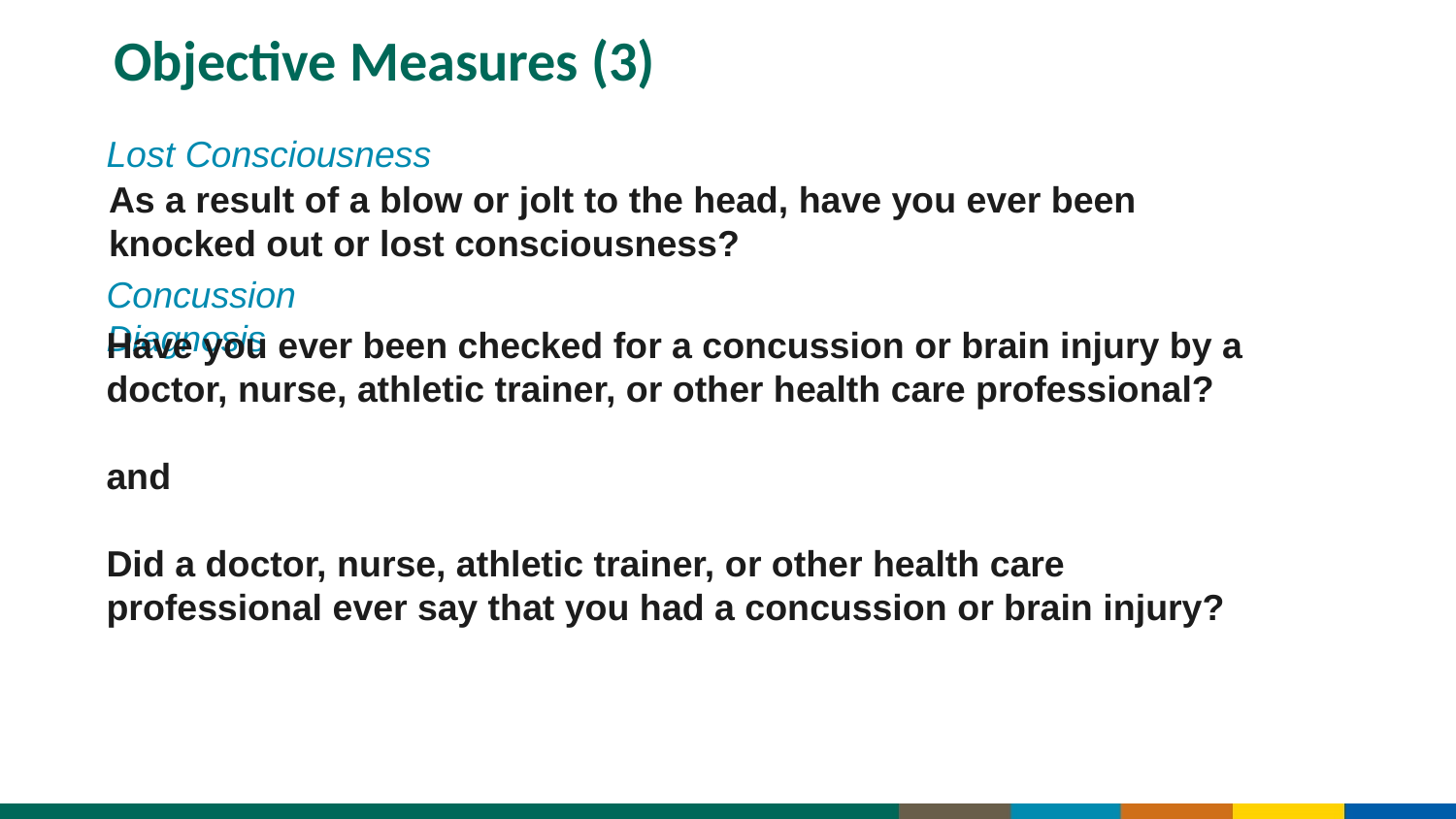

# Objective Measures (3)
Lost Consciousness
As a result of a blow or jolt to the head, have you ever been knocked out or lost consciousness?
Concussion Diagnosis
Have you ever been checked for a concussion or brain injury by a doctor, nurse, athletic trainer, or other health care professional?

and

Did a doctor, nurse, athletic trainer, or other health care professional ever say that you had a concussion or brain injury?